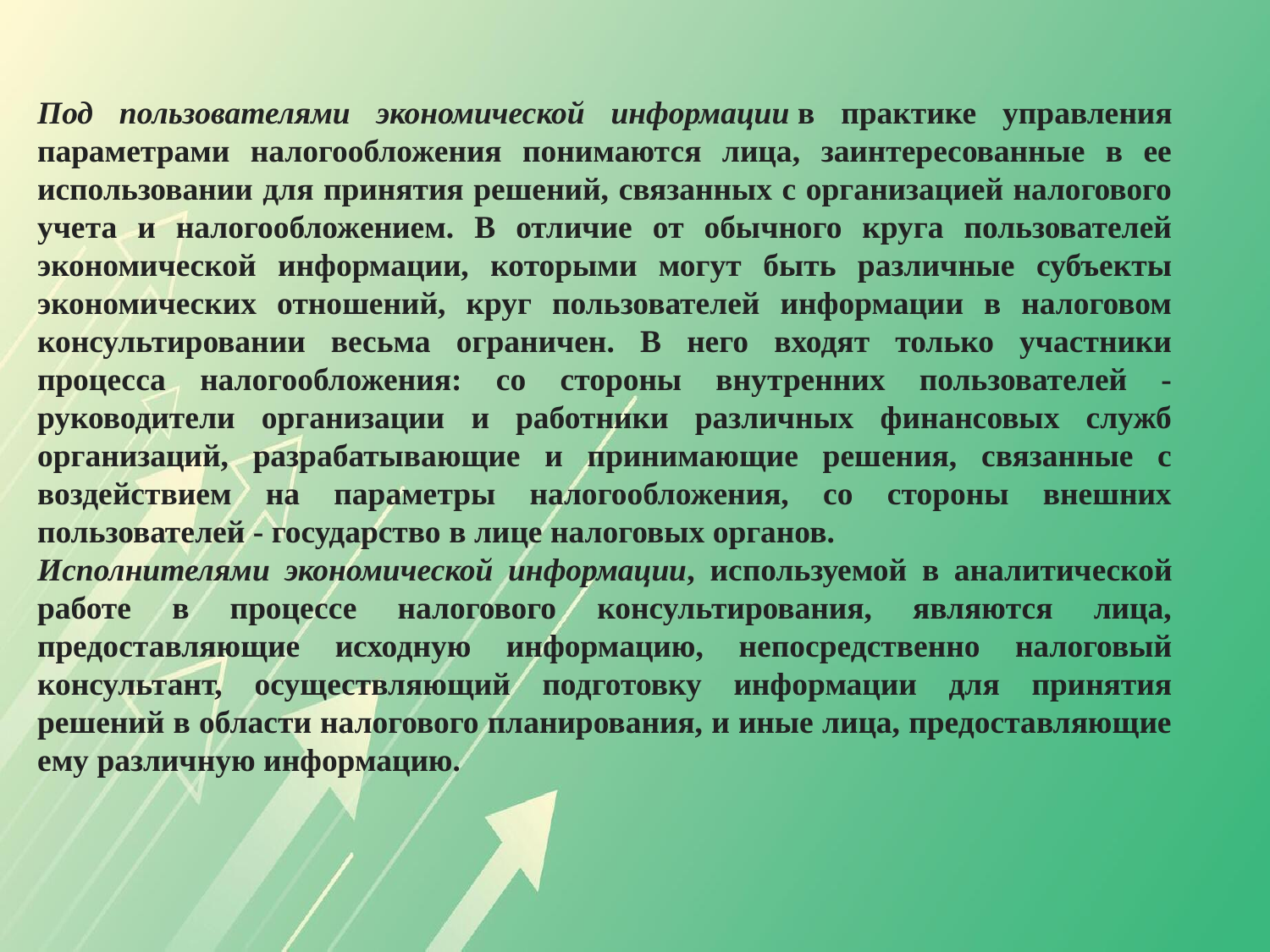

Под пользователями экономической информации в практике управления параметрами налогообложения понимаются лица, заинтересованные в ее использовании для принятия решений, связанных с организацией налогового учета и налогообложением. В отличие от обычного круга пользователей экономической информации, которыми могут быть различные субъекты экономических отношений, круг пользователей информации в налоговом консультировании весьма ограничен. В него входят только участники процесса налогообложения: со стороны внутренних пользователей - руководители организации и работники различных финансовых служб организаций, разрабатывающие и принимающие решения, связанные с воздействием на параметры налогообложения, со стороны внешних пользователей - государство в лице налоговых органов.
Исполнителями экономической информации, используемой в аналитической работе в процессе налогового консультирования, являются лица, предоставляющие исходную информацию, непосредственно налоговый консультант, осуществляющий подготовку информации для принятия решений в области налогового планирования, и иные лица, предоставляющие ему различную информацию.